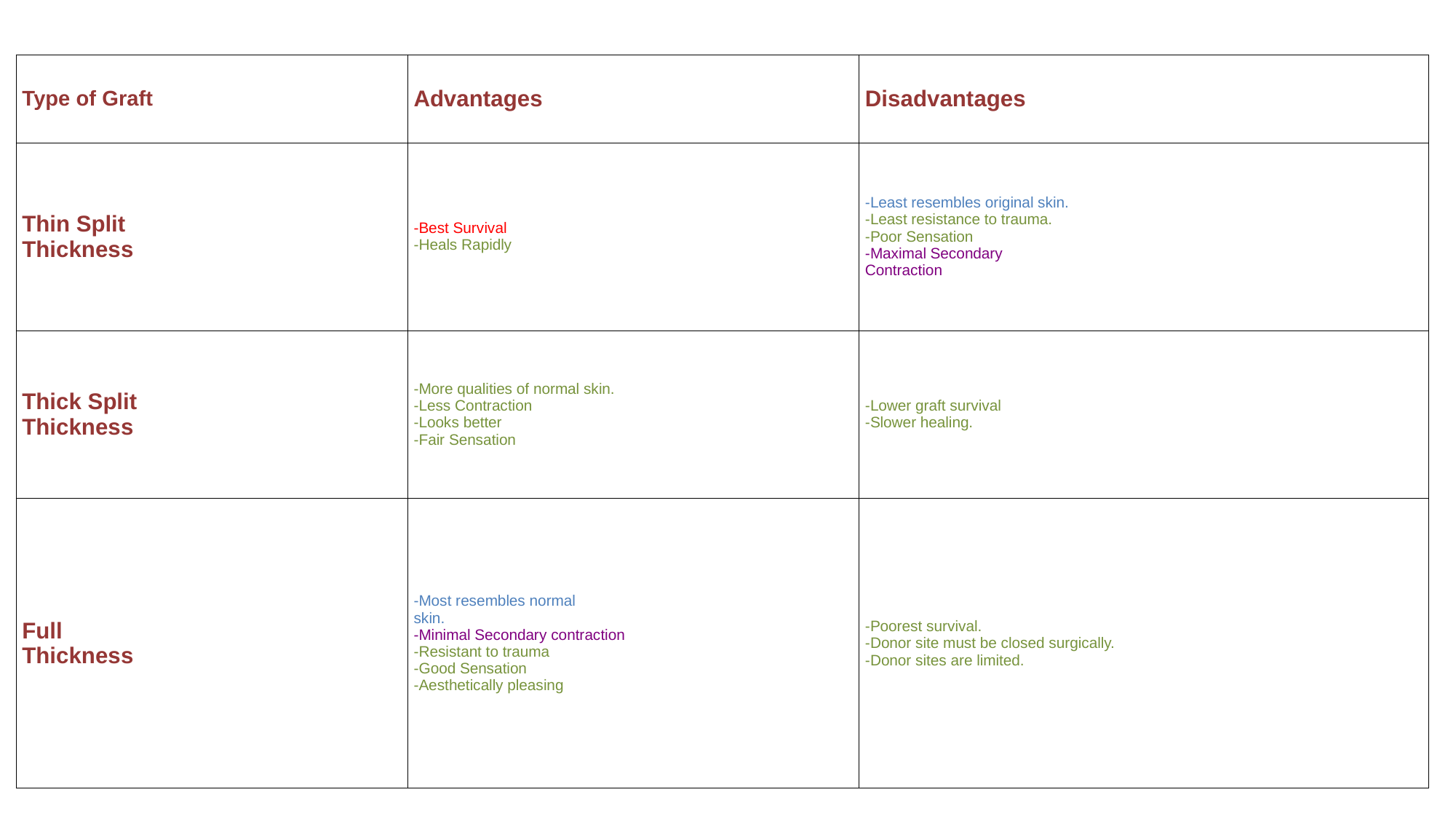

| Type of Graft | Advantages | Disadvantages |
| --- | --- | --- |
| Thin Split Thickness | -Best Survival -Heals Rapidly | -Least resembles original skin. -Least resistance to trauma. -Poor Sensation -Maximal Secondary Contraction |
| Thick Split Thickness | -More qualities of normal skin. -Less Contraction -Looks better -Fair Sensation | -Lower graft survival -Slower healing. |
| Full Thickness | -Most resembles normal skin. -Minimal Secondary contraction -Resistant to trauma -Good Sensation -Aesthetically pleasing | -Poorest survival. -Donor site must be closed surgically. -Donor sites are limited. |